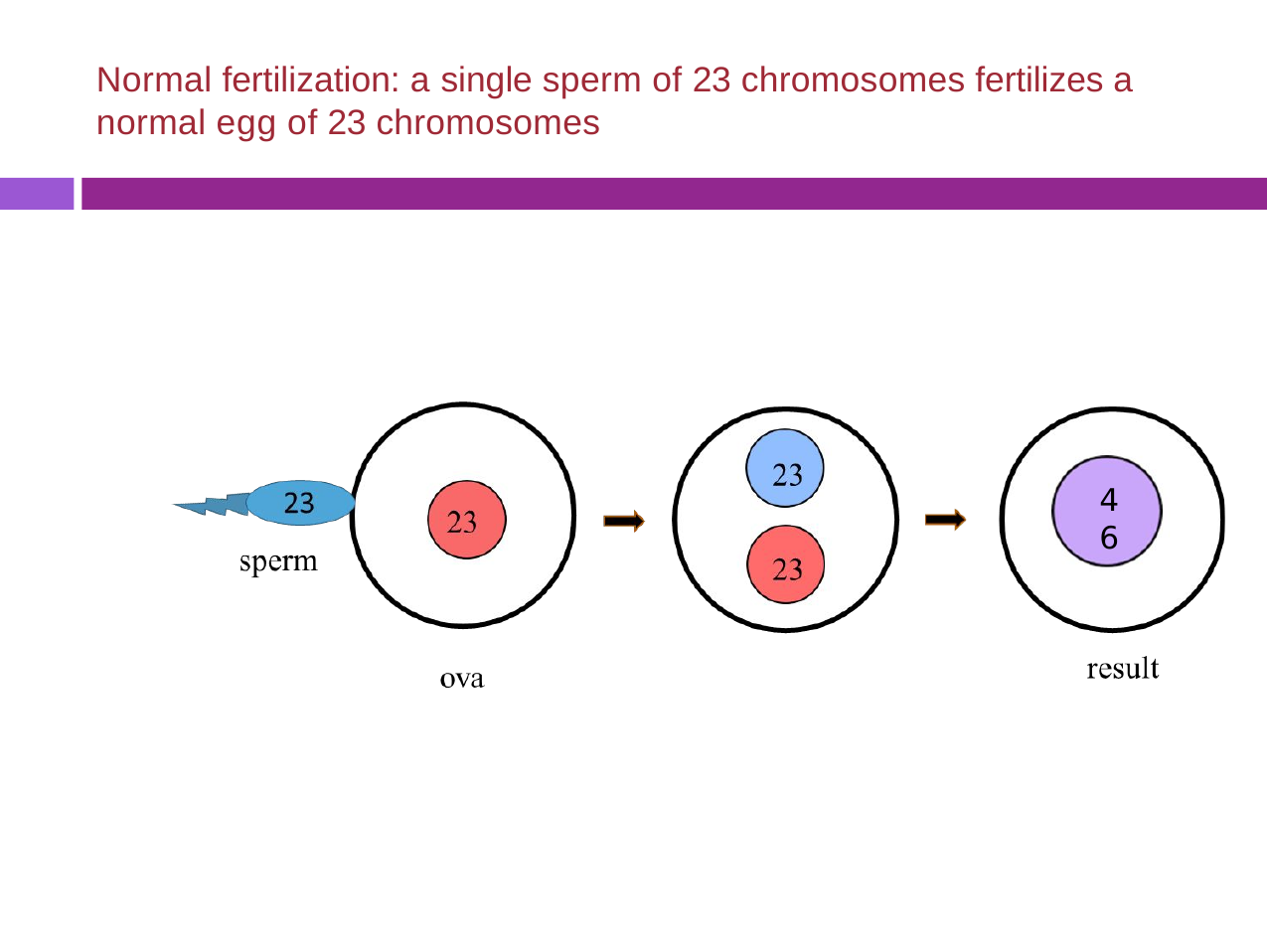

# Normal fertilization: a single sperm of 23 chromosomes fertilizes a  normal egg of 23 chromosomes

46